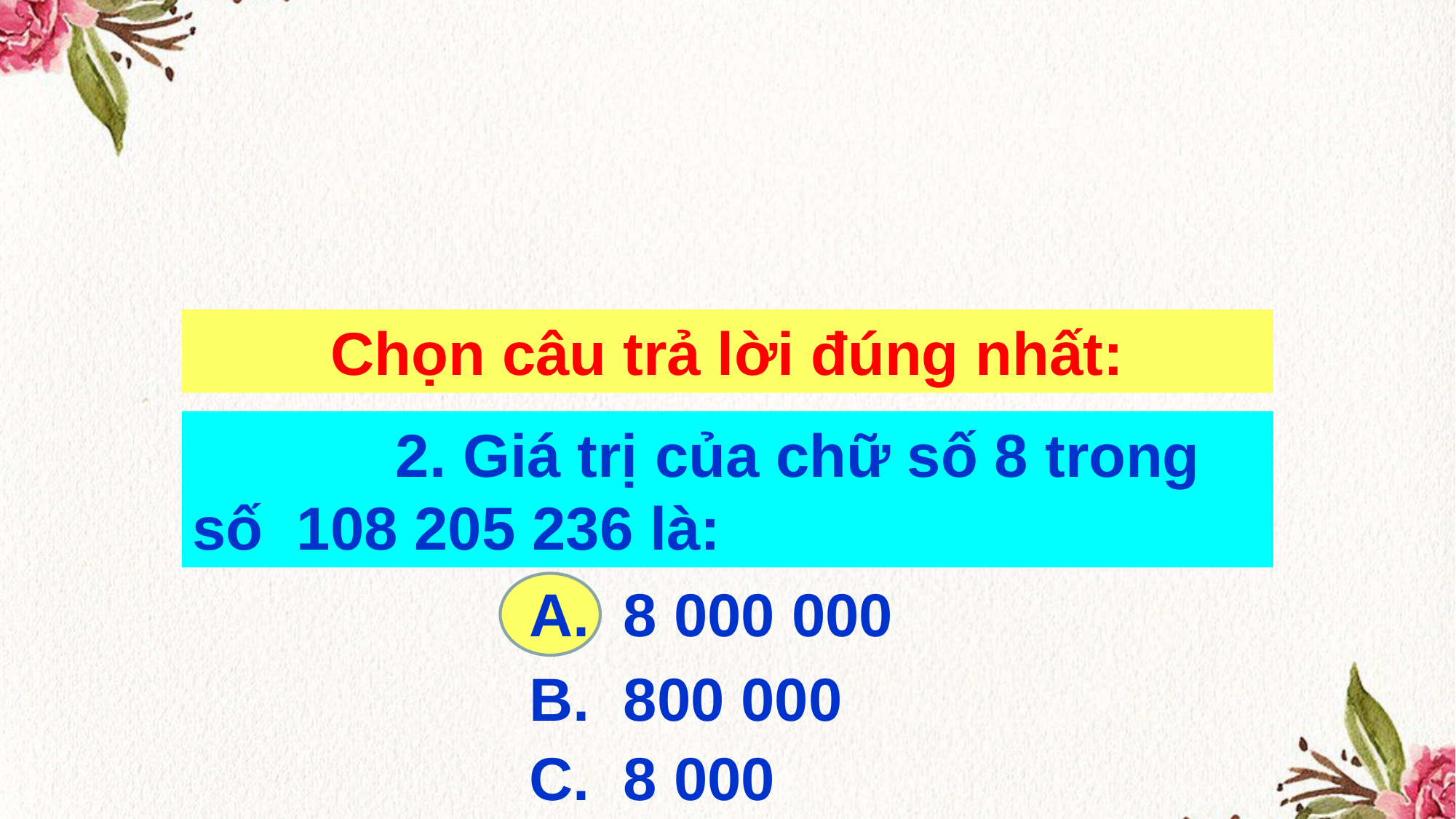

Chọn câu trả lời đúng nhất:
            2. Giá trị của chữ số 8 trong số  108 205 236 là:
A.  8 000 000

B.  800 000
C.  8 000